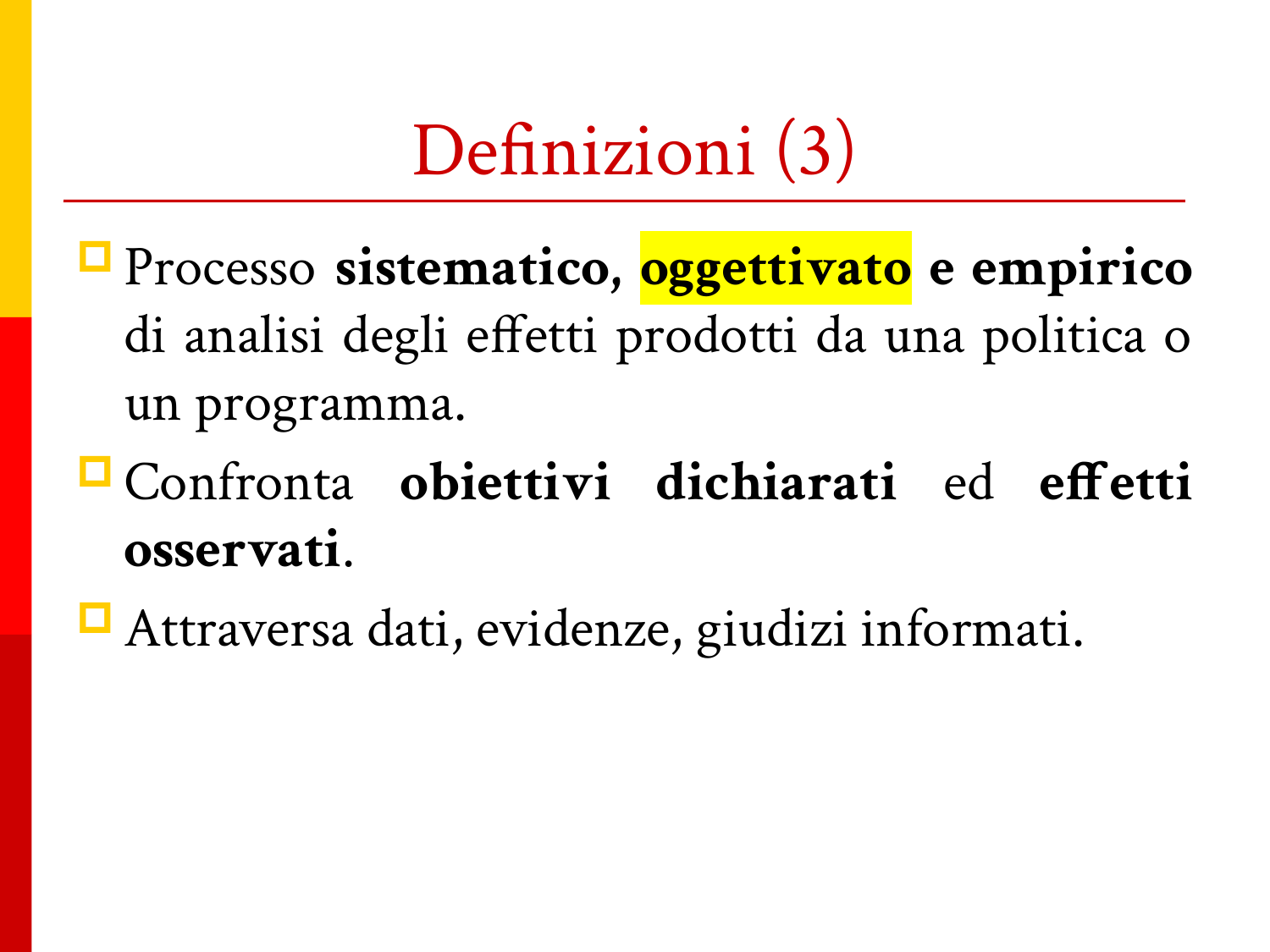

# Definizioni (3)
Processo sistematico, oggettivato e empirico di analisi degli effetti prodotti da una politica o un programma.
Confronta obiettivi dichiarati ed effetti osservati.
Attraversa dati, evidenze, giudizi informati.